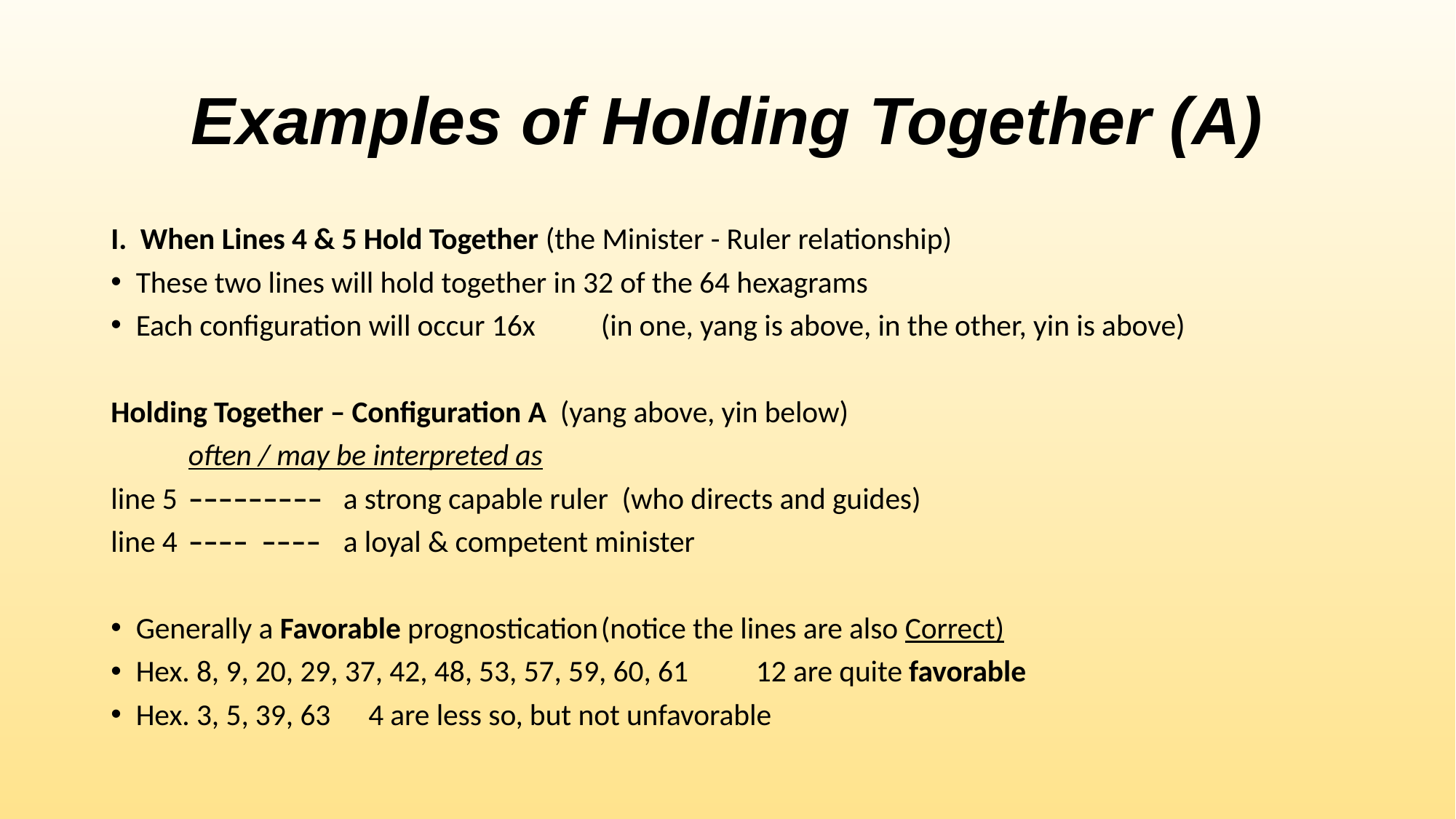

# Examples of Holding Together (A)
I.  When Lines 4 & 5 Hold Together (the Minister - Ruler relationship)
These two lines will hold together in 32 of the 64 hexagrams
Each configuration will occur 16x	(in one, yang is above, in the other, yin is above)

Holding Together – Configuration A  (yang above, yin below)
			often / may be interpreted as
line 5	–––––––––	a strong capable ruler  (who directs and guides)
line 4	––––  ––––	a loyal & competent minister

Generally a Favorable prognostication	(notice the lines are also Correct)
Hex. 8, 9, 20, 29, 37, 42, 48, 53, 57, 59, 60, 61	12 are quite favorable
Hex. 3, 5, 39, 63		4 are less so, but not unfavorable